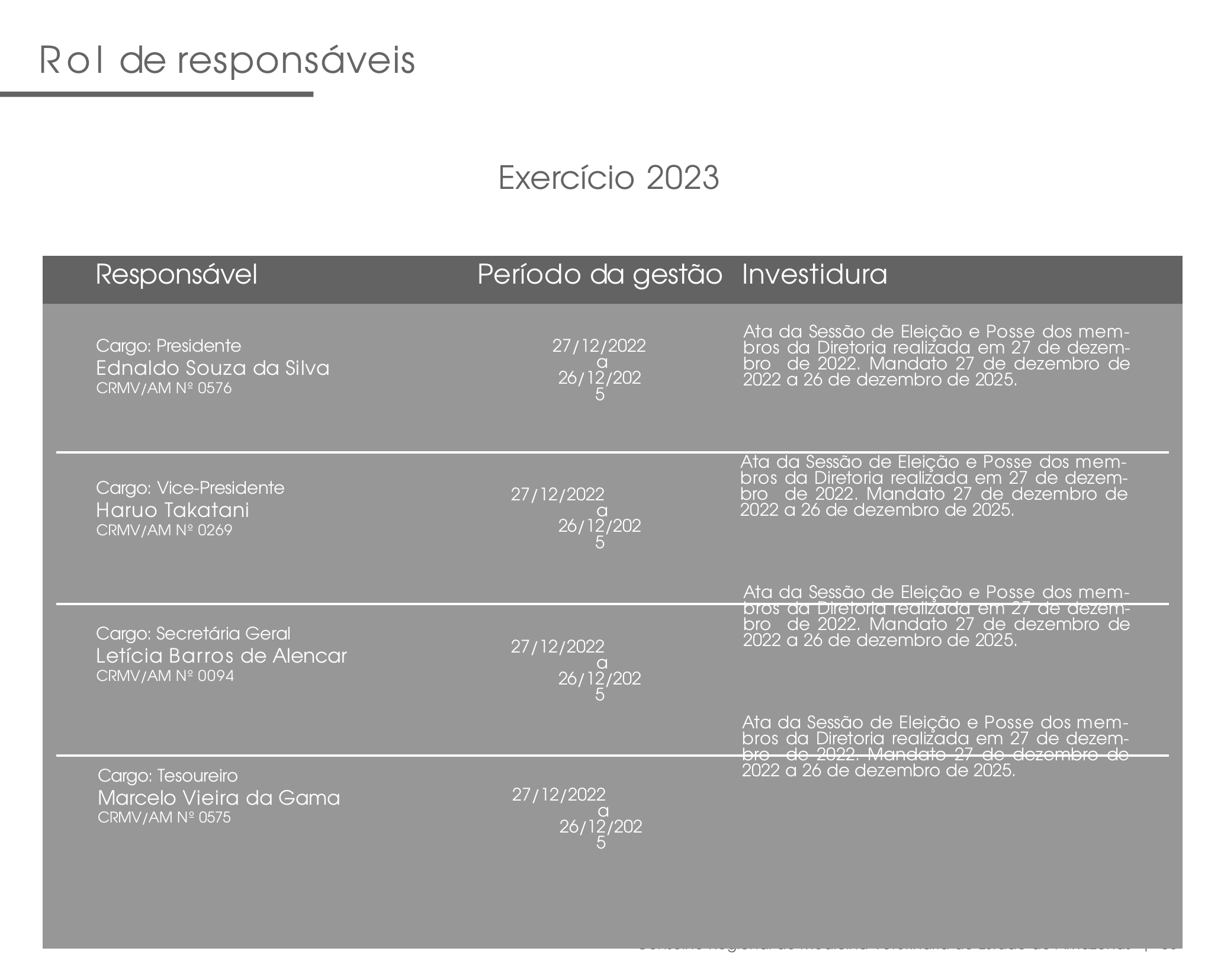

# Rol de responsáveis

Exercício 2023
| Responsável | Período da gestão | Investidura |
| --- | --- | --- |
| Cargo: Presidente Ednaldo Souza da Silva CRMV/AM Nº 0576 Cargo: Vice-Presidente Haruo Takatani CRMV/AM Nº 0269 Cargo: Secretária Geral Letícia Barros de Alencar CRMV/AM Nº 0094 Cargo: Tesoureiro Marcelo Vieira da Gama CRMV/AM Nº 0575 | 27/12/2022 a 26/12/2025 27/12/2022 a 26/12/2025 27/12/2022 a 26/12/2025 27/12/2022 a 26/12/2025 | Ata da Sessão de Eleição e Posse dos mem- bros da Diretoria realizada em 27 de dezem- bro de 2022. Mandato 27 de dezembro de 2022 a 26 de dezembro de 2025. Ata da Sessão de Eleição e Posse dos mem- bros da Diretoria realizada em 27 de dezem- bro de 2022. Mandato 27 de dezembro de 2022 a 26 de dezembro de 2025. Ata da Sessão de Eleição e Posse dos mem- bros da Diretoria realizada em 27 de dezem- bro de 2022. Mandato 27 de dezembro de 2022 a 26 de dezembro de 2025. Ata da Sessão de Eleição e Posse dos mem- bros da Diretoria realizada em 27 de dezem- bro de 2022. Mandato 27 de dezembro de 2022 a 26 de dezembro de 2025. |

Conselho Regional de Medicina Veterinária do Estado do Amazonas  |  05